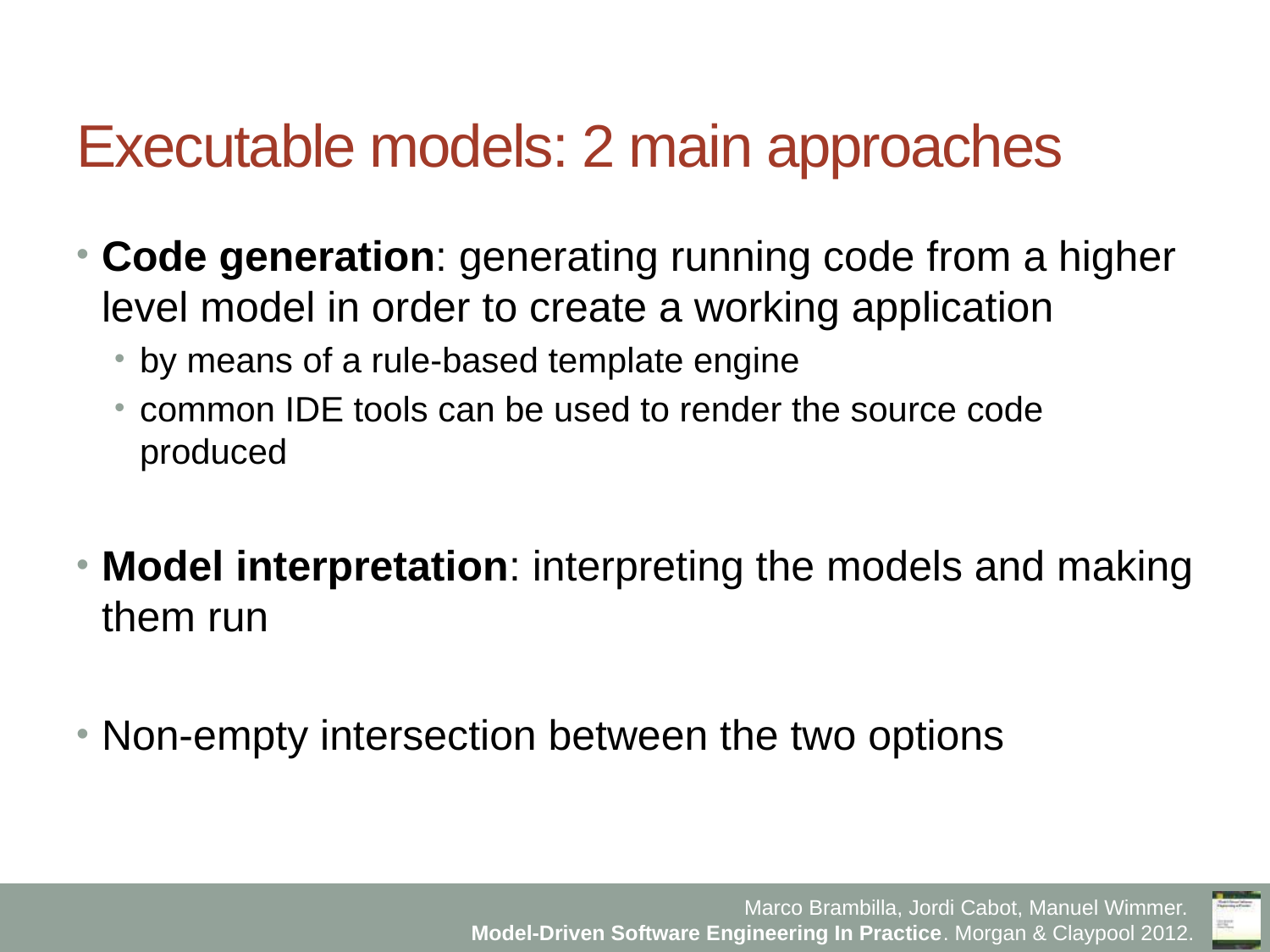

# Executable models: 2 main approaches
Code generation: generating running code from a higher level model in order to create a working application
by means of a rule-based template engine
common IDE tools can be used to render the source code produced

Model interpretation: interpreting the models and making them run

Non-empty intersection between the two options